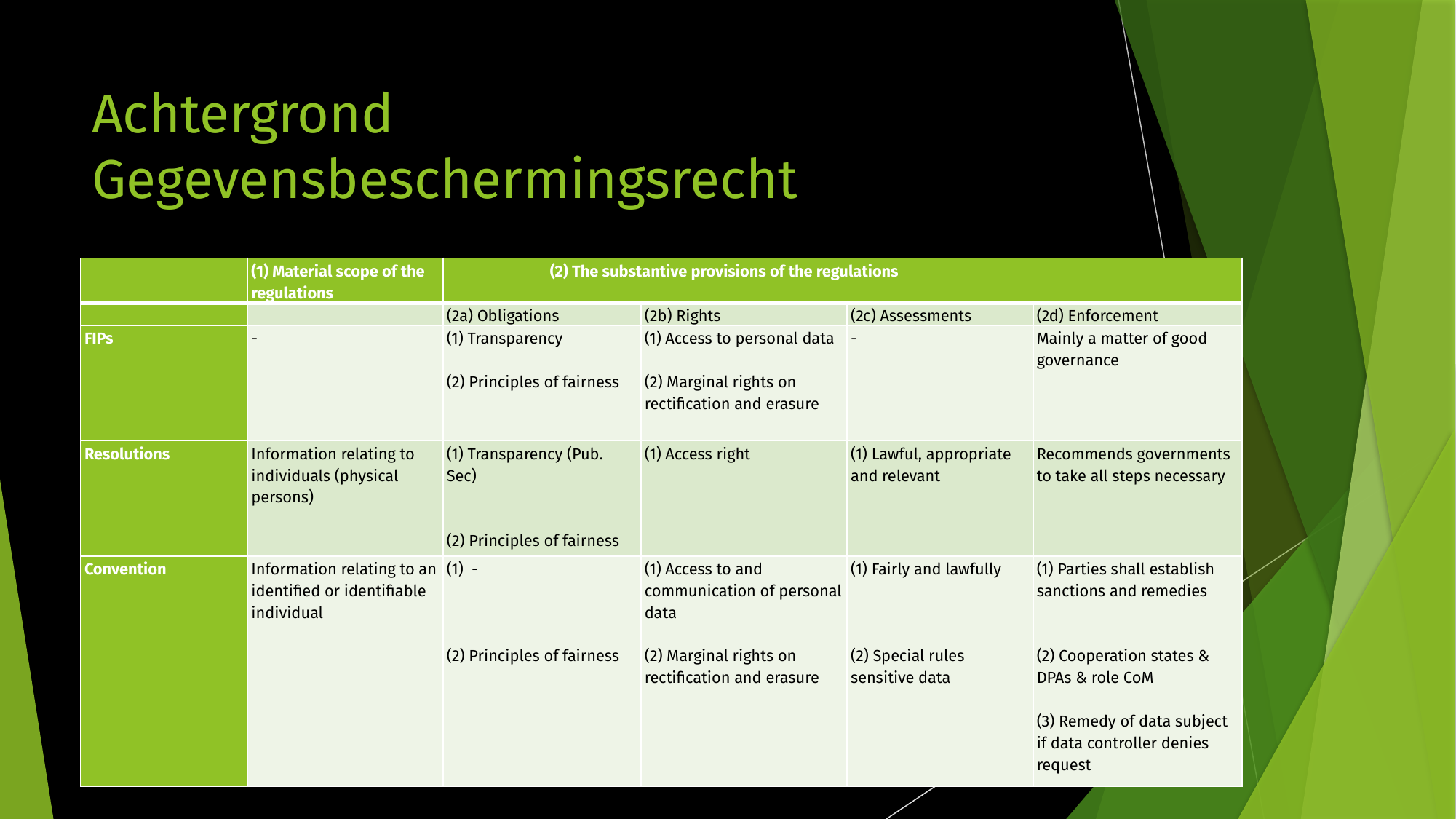

# Achtergrond Gegevensbeschermingsrecht

|  | (1) Material scope of the regulations | (2) The substantive provisions of the regulations |  |  |  |
| --- | --- | --- | --- | --- | --- |
|  |  | (2a) Obligations | (2b) Rights | (2c) Assessments | (2d) Enforcement |
| FIPs | - | (1) Transparency   (2) Principles of fairness | (1) Access to personal data   (2) Marginal rights on rectification and erasure | - | Mainly a matter of good governance |
| Resolutions | Information relating to individuals (physical persons) | (1) Transparency (Pub. Sec)     (2) Principles of fairness | (1) Access right | (1) Lawful, appropriate and relevant | Recommends governments to take all steps necessary |
| Convention | Information relating to an identified or identifiable individual | (1) -       (2) Principles of fairness | (1) Access to and communication of personal data   (2) Marginal rights on rectification and erasure | (1) Fairly and lawfully       (2) Special rules sensitive data | (1) Parties shall establish sanctions and remedies     (2) Cooperation states & DPAs & role CoM   (3) Remedy of data subject if data controller denies request |